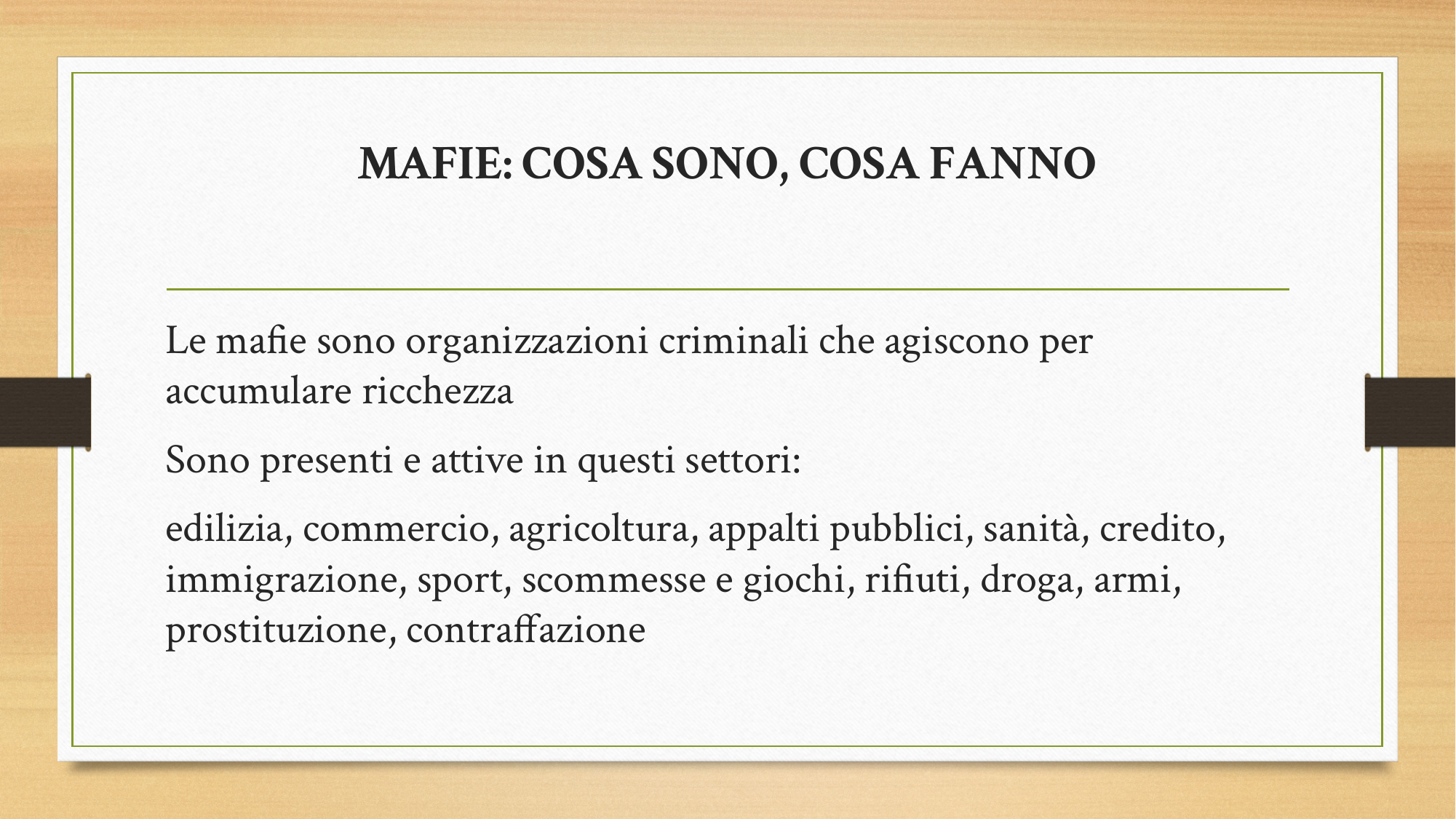

# MAFIE: COSA SONO, COSA FANNO
Le mafie sono organizzazioni criminali che agiscono per accumulare ricchezza
Sono presenti e attive in questi settori:
edilizia, commercio, agricoltura, appalti pubblici, sanità, credito, immigrazione, sport, scommesse e giochi, rifiuti, droga, armi, prostituzione, contraffazione